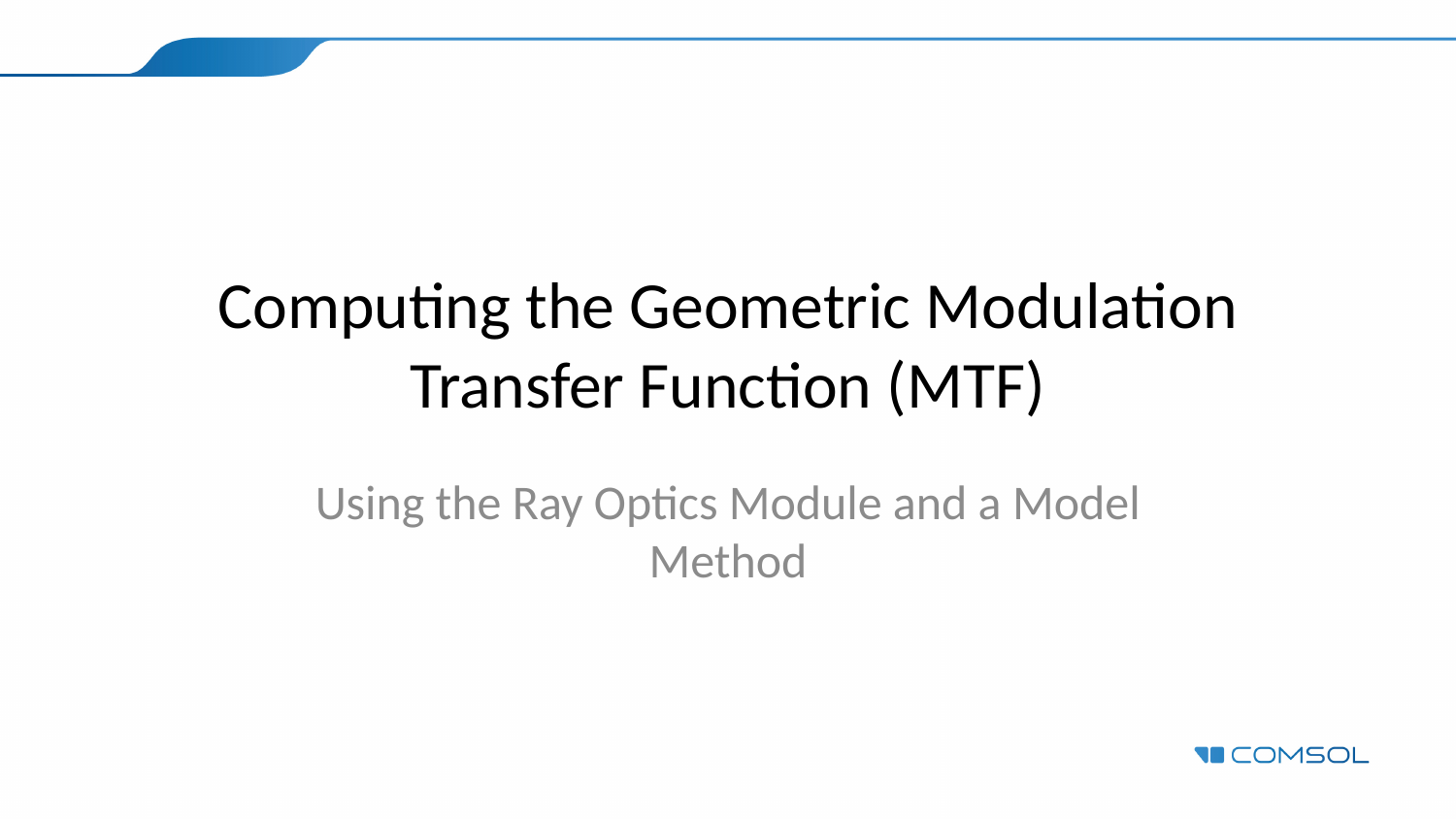

# Computing the Geometric Modulation Transfer Function (MTF)
Using the Ray Optics Module and a Model Method